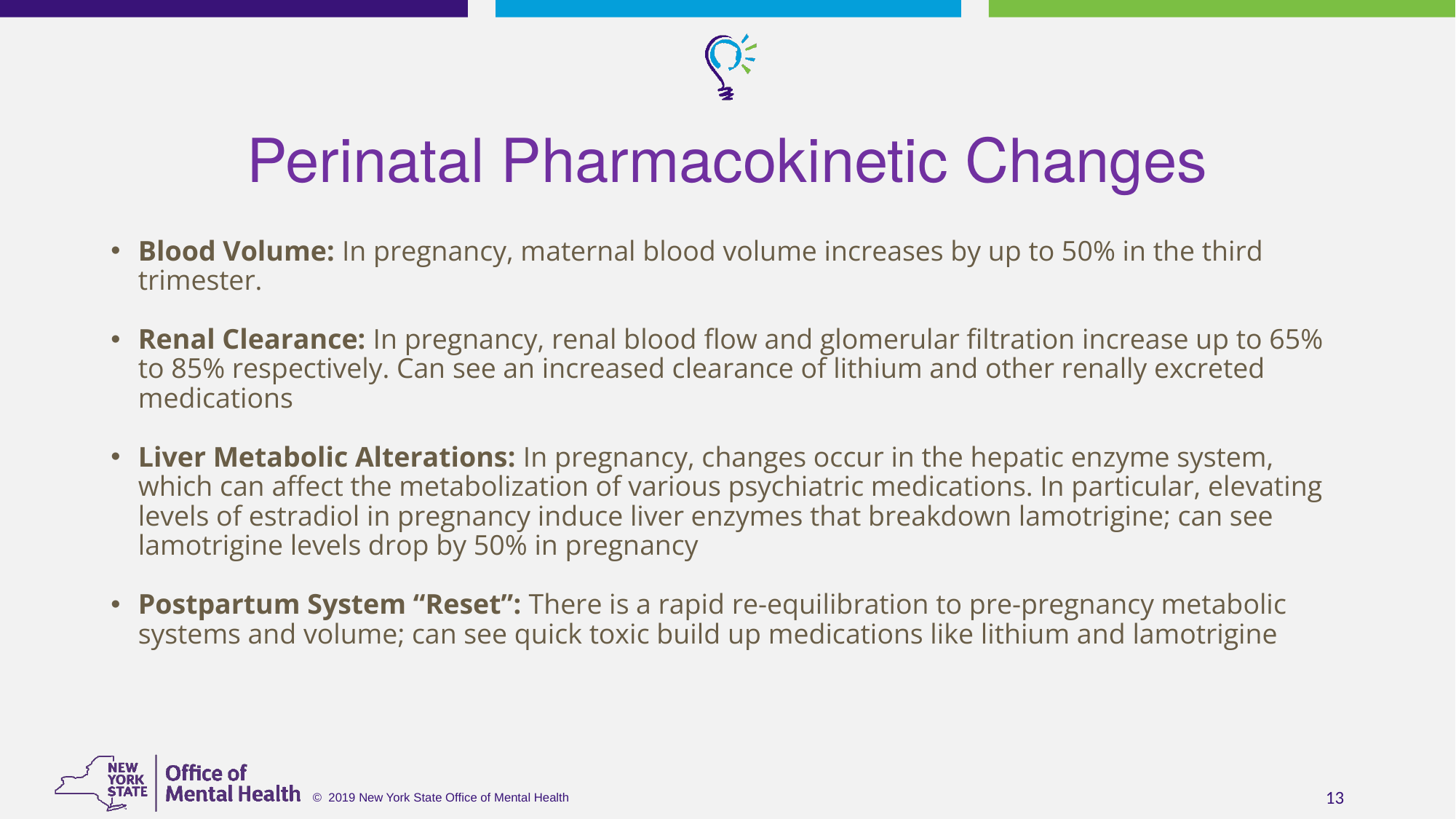

# Perinatal Pharmacokinetic Changes
Blood Volume: In pregnancy, maternal blood volume increases by up to 50% in the third trimester.

Renal Clearance: In pregnancy, renal blood flow and glomerular filtration increase up to 65% to 85% respectively. Can see an increased clearance of lithium and other renally excreted medications

Liver Metabolic Alterations: In pregnancy, changes occur in the hepatic enzyme system, which can affect the metabolization of various psychiatric medications. In particular, elevating levels of estradiol in pregnancy induce liver enzymes that breakdown lamotrigine; can see lamotrigine levels drop by 50% in pregnancy

Postpartum System “Reset”: There is a rapid re-equilibration to pre-pregnancy metabolic systems and volume; can see quick toxic build up medications like lithium and lamotrigine